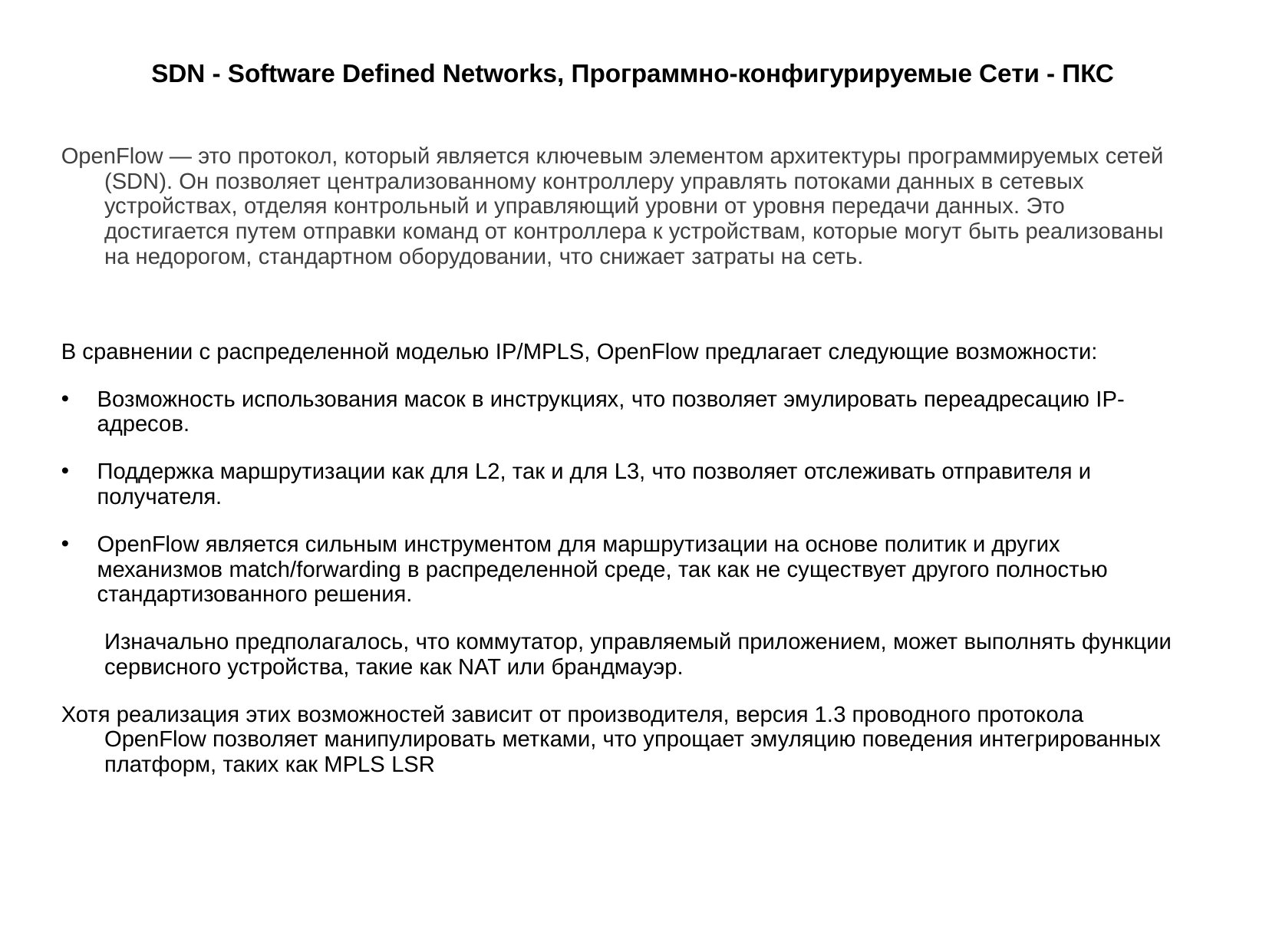

# SDN - Software Defined Networks, Программно-конфигурируемые Сети - ПКС

OpenFlow — это протокол, который является ключевым элементом архитектуры программируемых сетей (SDN). Он позволяет централизованному контроллеру управлять потоками данных в сетевых устройствах, отделяя контрольный и управляющий уровни от уровня передачи данных. Это достигается путем отправки команд от контроллера к устройствам, которые могут быть реализованы на недорогом, стандартном оборудовании, что снижает затраты на сеть.

В сравнении с распределенной моделью IP/MPLS, OpenFlow предлагает следующие возможности:
Возможность использования масок в инструкциях, что позволяет эмулировать переадресацию IP-адресов.
Поддержка маршрутизации как для L2, так и для L3, что позволяет отслеживать отправителя и получателя.
OpenFlow является сильным инструментом для маршрутизации на основе политик и других механизмов match/forwarding в распределенной среде, так как не существует другого полностью стандартизованного решения.
Изначально предполагалось, что коммутатор, управляемый приложением, может выполнять функции сервисного устройства, такие как NAT или брандмауэр.
Хотя реализация этих возможностей зависит от производителя, версия 1.3 проводного протокола OpenFlow позволяет манипулировать метками, что упрощает эмуляцию поведения интегрированных платформ, таких как MPLS LSR